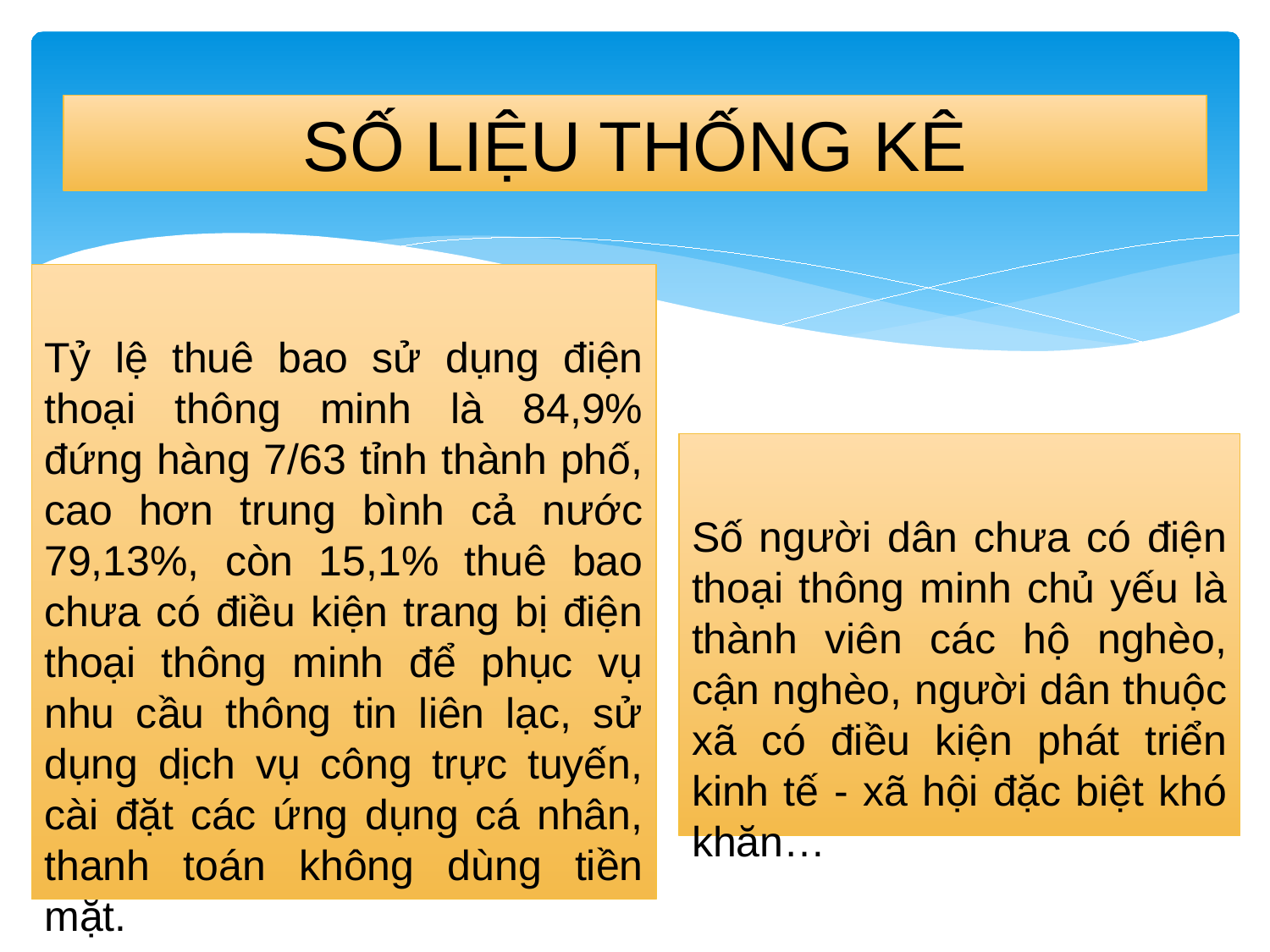

# SỐ LIỆU THỐNG KÊ

Tỷ lệ thuê bao sử dụng điện thoại thông minh là 84,9% đứng hàng 7/63 tỉnh thành phố, cao hơn trung bình cả nước 79,13%, còn 15,1% thuê bao chưa có điều kiện trang bị điện thoại thông minh để phục vụ nhu cầu thông tin liên lạc, sử dụng dịch vụ công trực tuyến, cài đặt các ứng dụng cá nhân, thanh toán không dùng tiền mặt.

Số người dân chưa có điện thoại thông minh chủ yếu là thành viên các hộ nghèo, cận nghèo, người dân thuộc xã có điều kiện phát triển kinh tế - xã hội đặc biệt khó khăn…